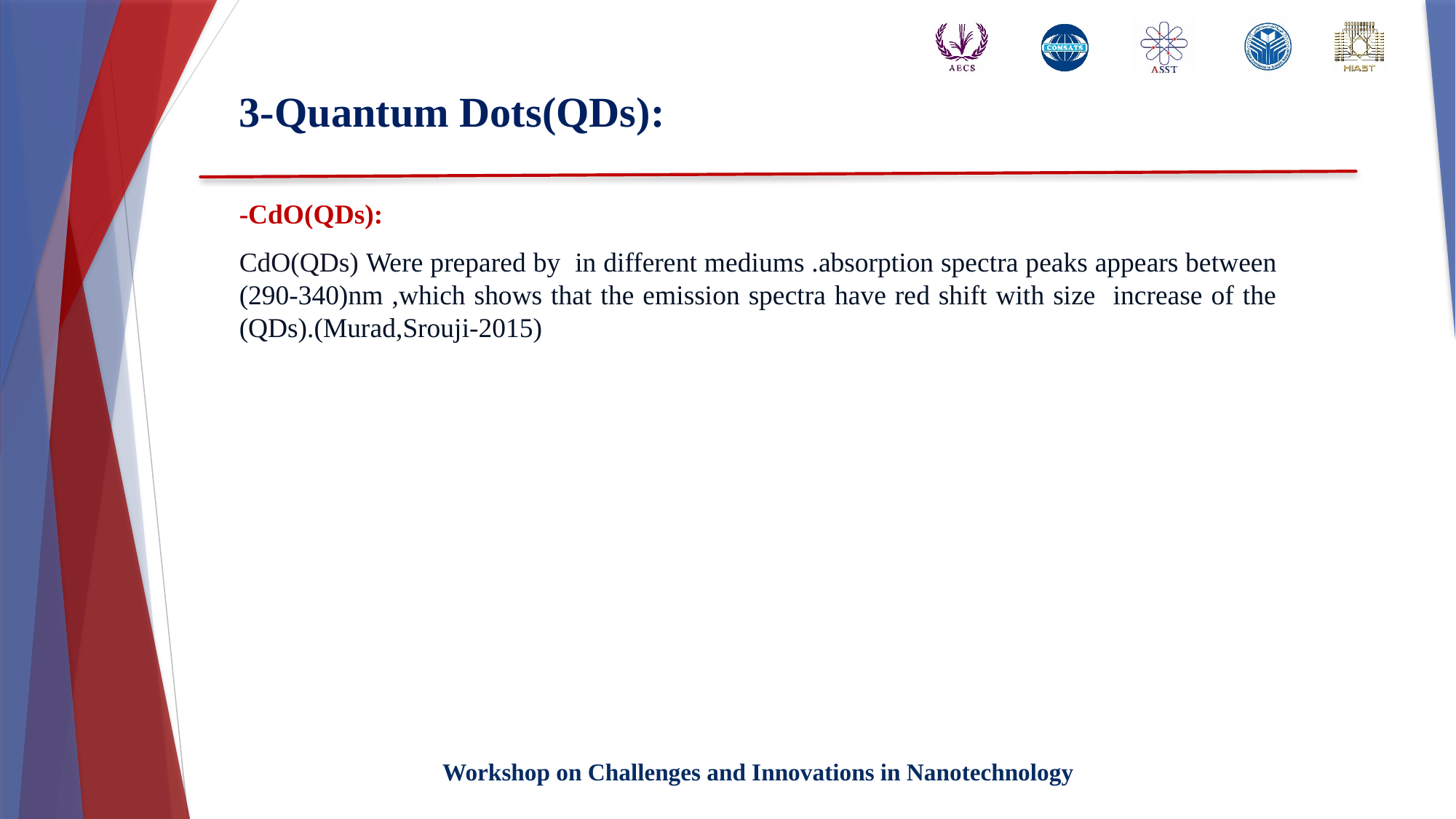

# 3-Quantum Dots(QDs):
-CdO(QDs):
CdO(QDs) Were prepared by  in different mediums .absorption spectra peaks appears between (290-340)nm ,which shows that the emission spectra have red shift with size  increase of the (QDs).(Murad,Srouji-2015)